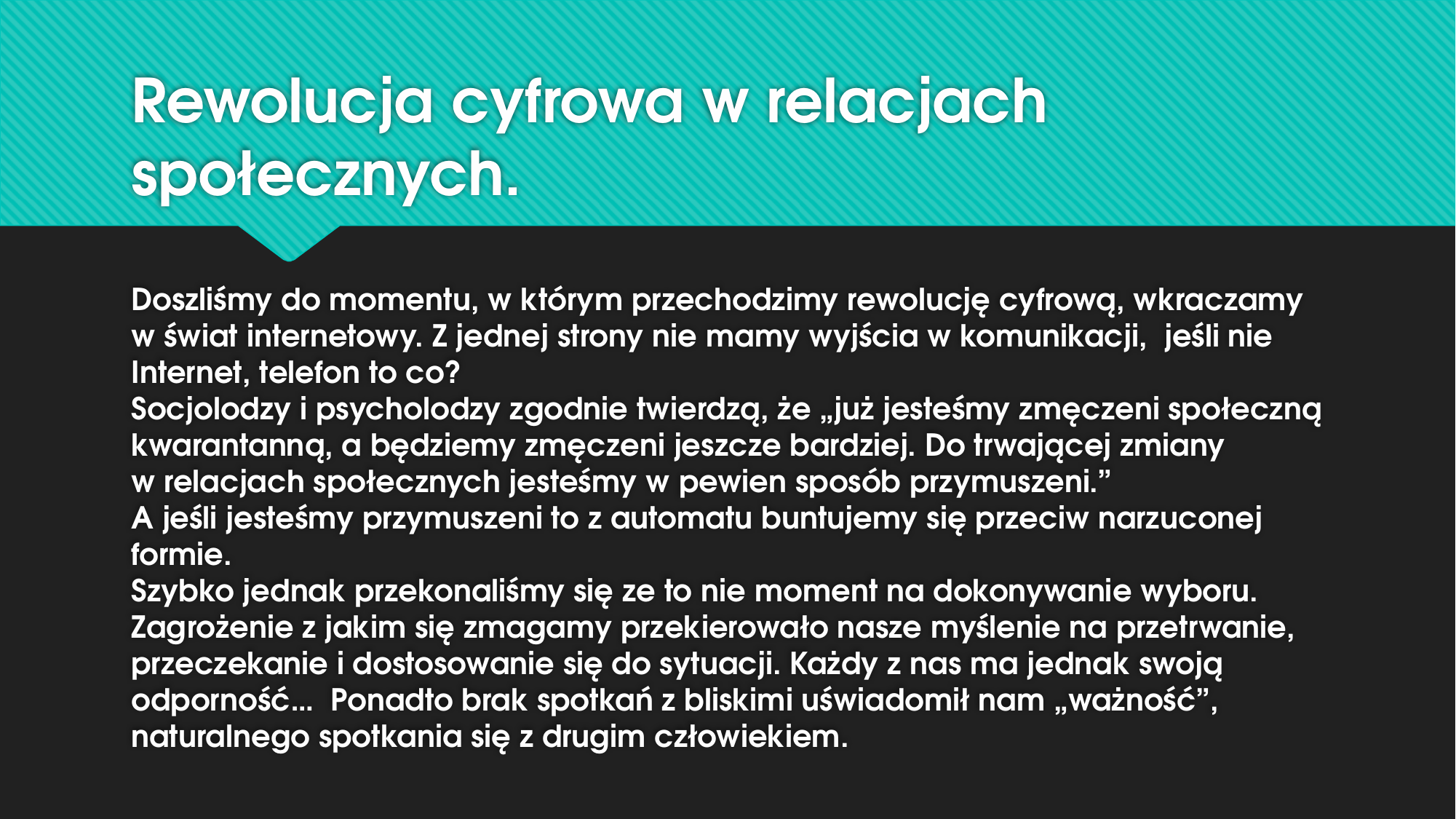

# Rewolucja cyfrowa w relacjach społecznych. Doszliśmy do momentu, w którym przechodzimy rewolucję cyfrową, wkraczamy w świat internetowy. Z jednej strony nie mamy wyjścia w komunikacji,  jeśli nie Internet, telefon to co? Socjolodzy i psycholodzy zgodnie twierdzą, że „już jesteśmy zmęczeni społeczną kwarantanną, a będziemy zmęczeni jeszcze bardziej. Do trwającej zmiany w relacjach społecznych jesteśmy w pewien sposób przymuszeni.” A jeśli jesteśmy przymuszeni to z automatu buntujemy się przeciw narzuconej formie. Szybko jednak przekonaliśmy się ze to nie moment na dokonywanie wyboru. Zagrożenie z jakim się zmagamy przekierowało nasze myślenie na przetrwanie, przeczekanie i dostosowanie się do sytuacji. Każdy z nas ma jednak swoją odporność…  Ponadto brak spotkań z bliskimi uświadomił nam „ważność”, naturalnego spotkania się z drugim człowiekiem.